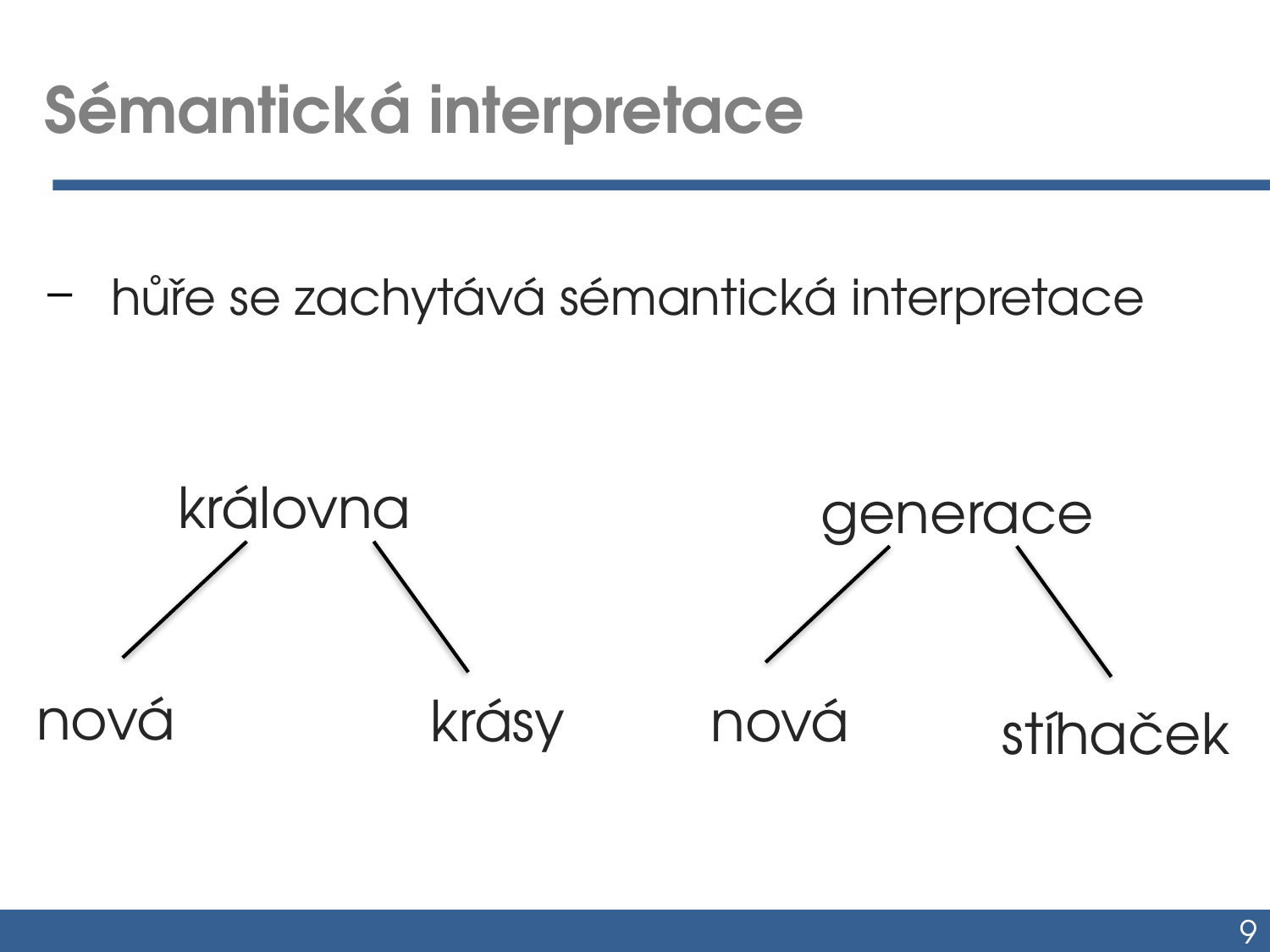

Sémantická interpretace

hůře se zachytává sémantická interpretace
královna

generace

nová

krásy

nová

stíhaček

9